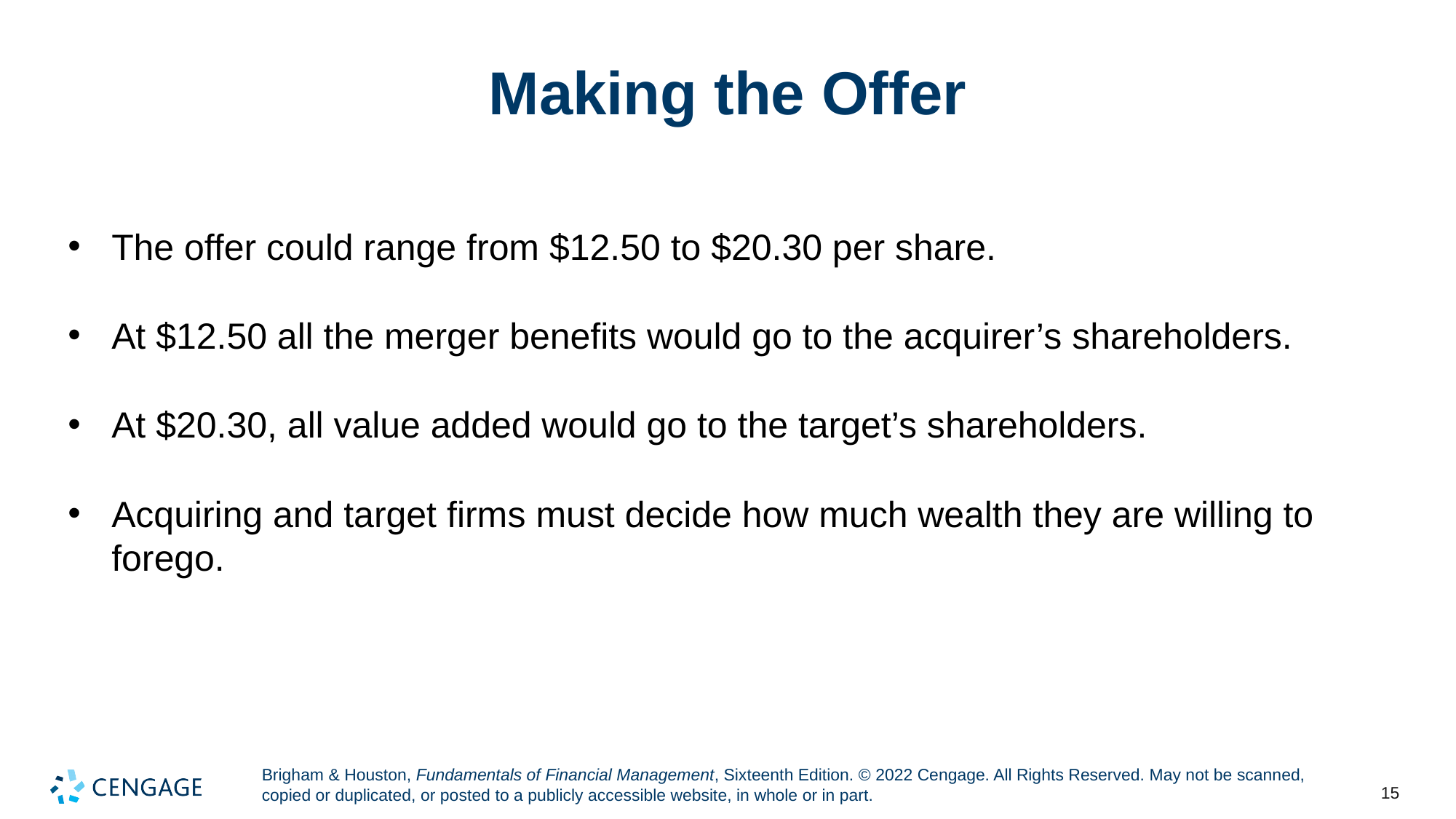

# Making the Offer
The offer could range from $12.50 to $20.30 per share.
At $12.50 all the merger benefits would go to the acquirer’s shareholders.
At $20.30, all value added would go to the target’s shareholders.
Acquiring and target firms must decide how much wealth they are willing to forego.